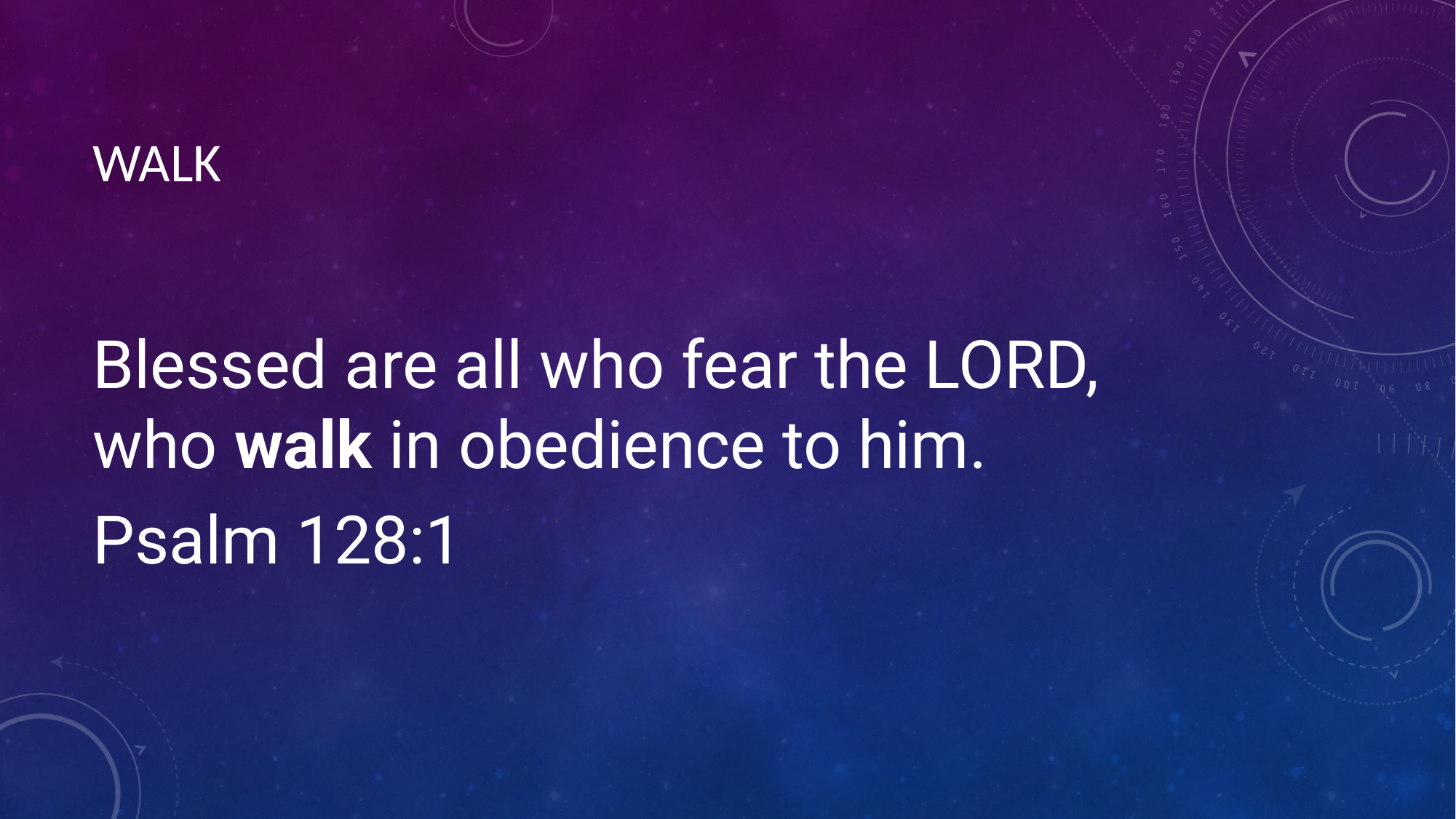

# walk
Blessed are all who fear the LORD, who walk in obedience to him.
Psalm 128:1